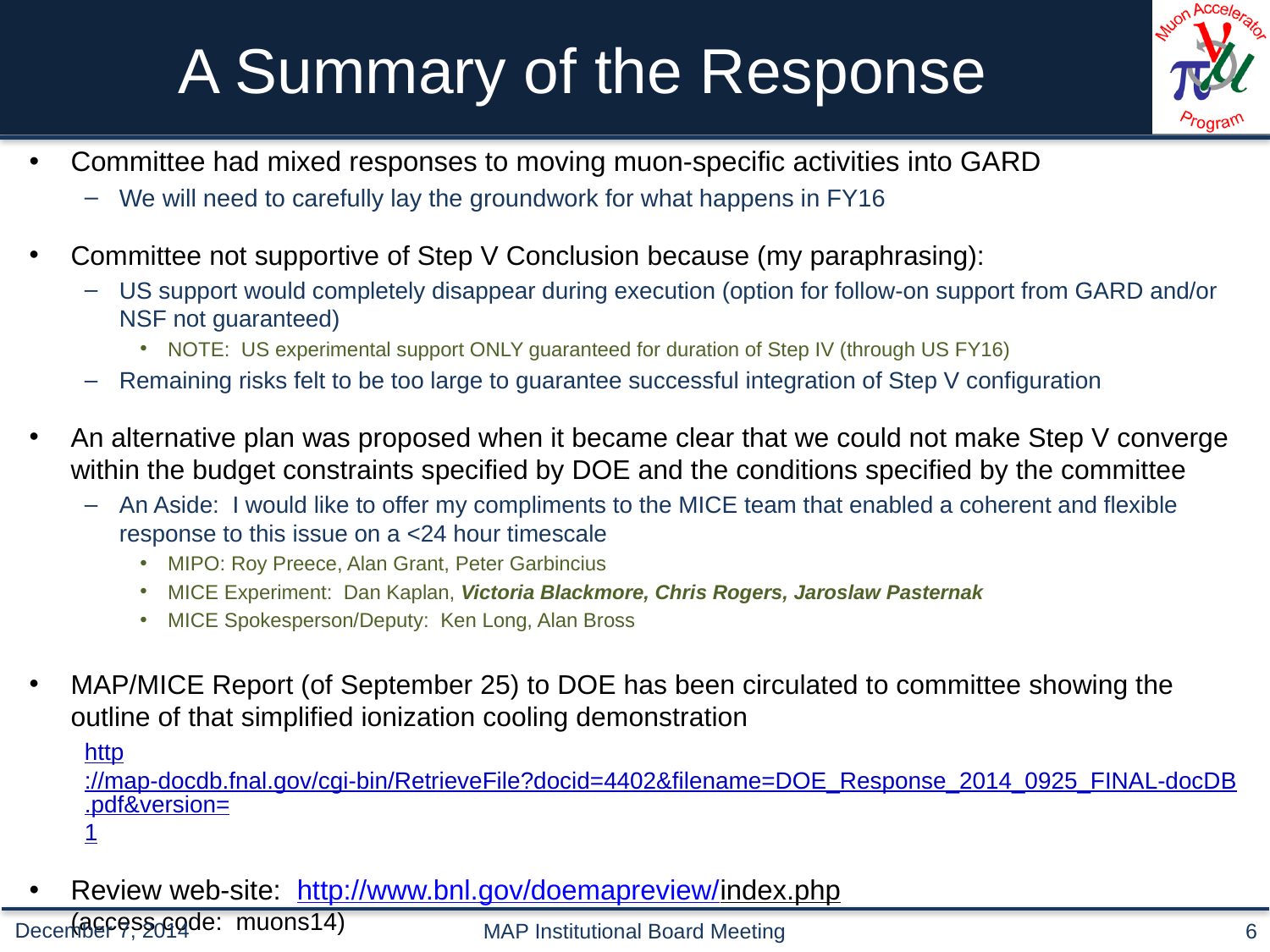

# A Summary of the Response
Committee had mixed responses to moving muon-specific activities into GARD
We will need to carefully lay the groundwork for what happens in FY16

Committee not supportive of Step V Conclusion because (my paraphrasing):
US support would completely disappear during execution (option for follow-on support from GARD and/or NSF not guaranteed)
NOTE:  US experimental support ONLY guaranteed for duration of Step IV (through US FY16)
Remaining risks felt to be too large to guarantee successful integration of Step V configuration

An alternative plan was proposed when it became clear that we could not make Step V converge within the budget constraints specified by DOE and the conditions specified by the committee
An Aside:  I would like to offer my compliments to the MICE team that enabled a coherent and flexible response to this issue on a <24 hour timescale
MIPO: Roy Preece, Alan Grant, Peter Garbincius
MICE Experiment:  Dan Kaplan, Victoria Blackmore, Chris Rogers, Jaroslaw Pasternak
MICE Spokesperson/Deputy:  Ken Long, Alan Bross

MAP/MICE Report (of September 25) to DOE has been circulated to committee showing the outline of that simplified ionization cooling demonstration
http://map-docdb.fnal.gov/cgi-bin/RetrieveFile?docid=4402&filename=DOE_Response_2014_0925_FINAL-docDB.pdf&version=1

Review web-site:  http://www.bnl.gov/doemapreview/index.php
(access code:  muons14)

MAP Institutional Board Meeting
6
December 7, 2014